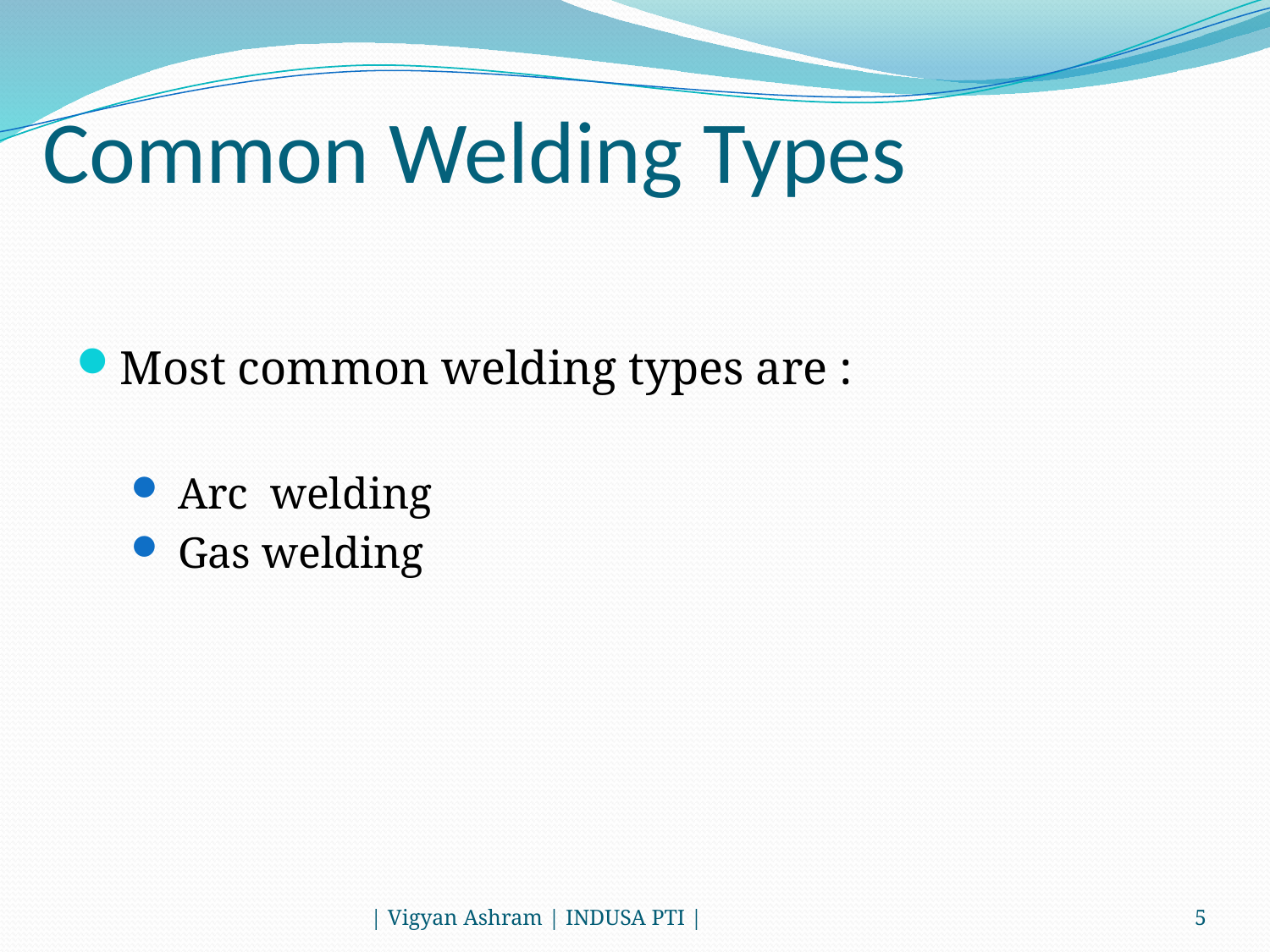

# Common Welding Types

Most common welding types are :

 Arc  welding
 Gas welding
| Vigyan Ashram | INDUSA PTI |
5